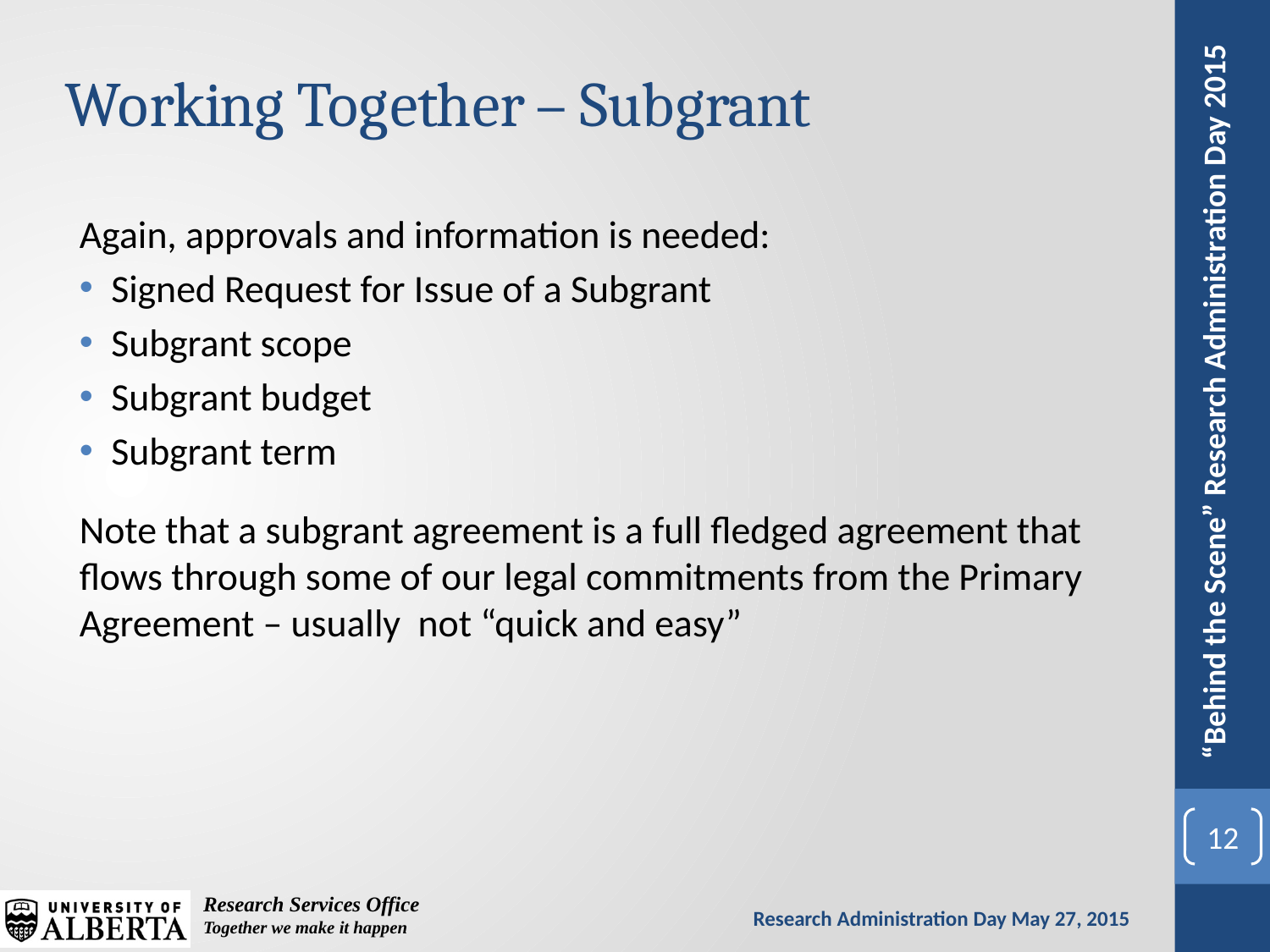

# Working Together – Subgrant
Again, approvals and information is needed:
Signed Request for Issue of a Subgrant
Subgrant scope
Subgrant budget
Subgrant term
Note that a subgrant agreement is a full fledged agreement that flows through some of our legal commitments from the Primary Agreement – usually  not “quick and easy”

12